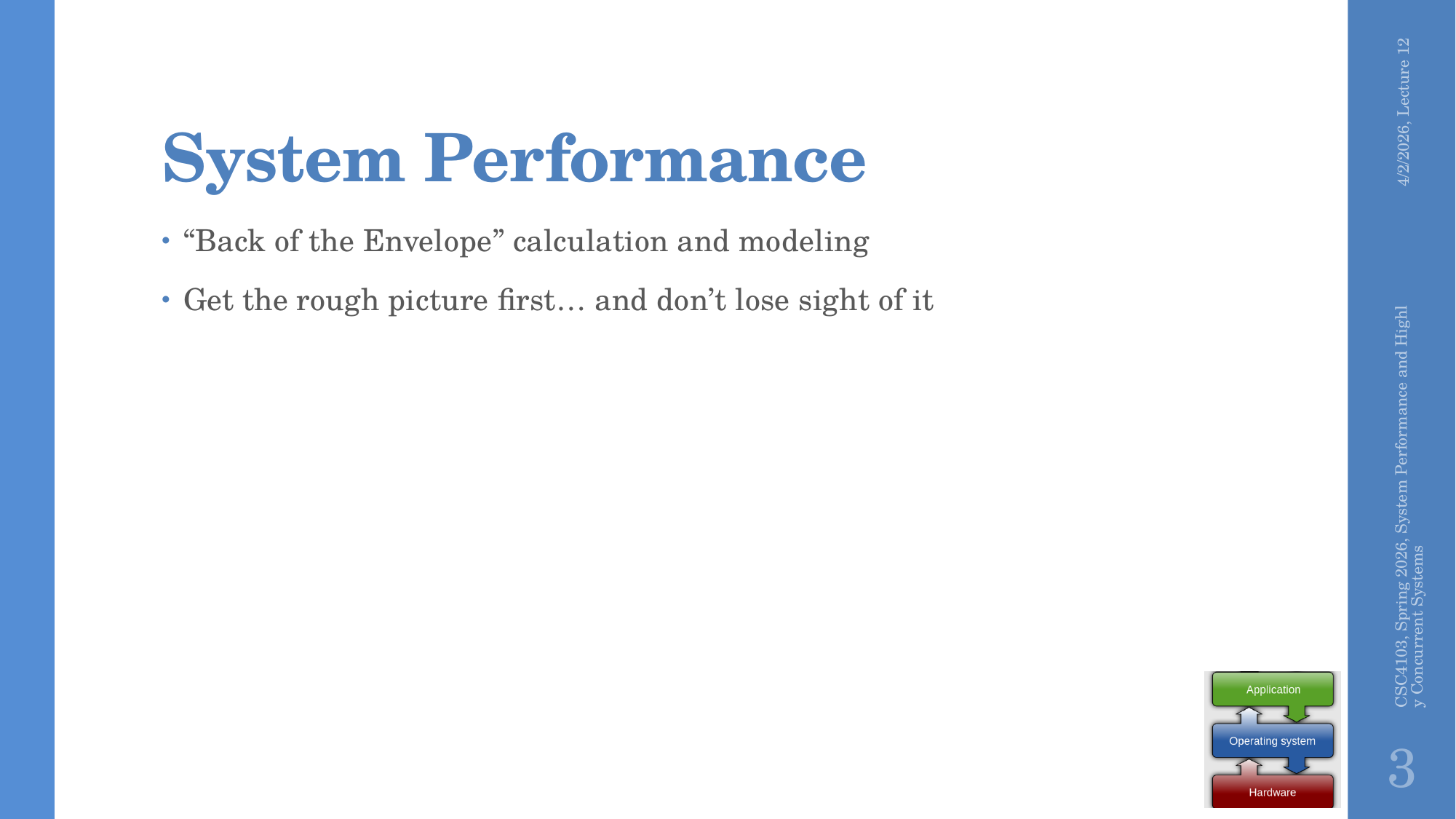

# System Performance
4/2/2026, Lecture 12
“Back of the Envelope” calculation and modeling
Get the rough picture first… and don’t lose sight of it
CSC4103, Spring 2026, System Performance and Highly Concurrent Systems
3